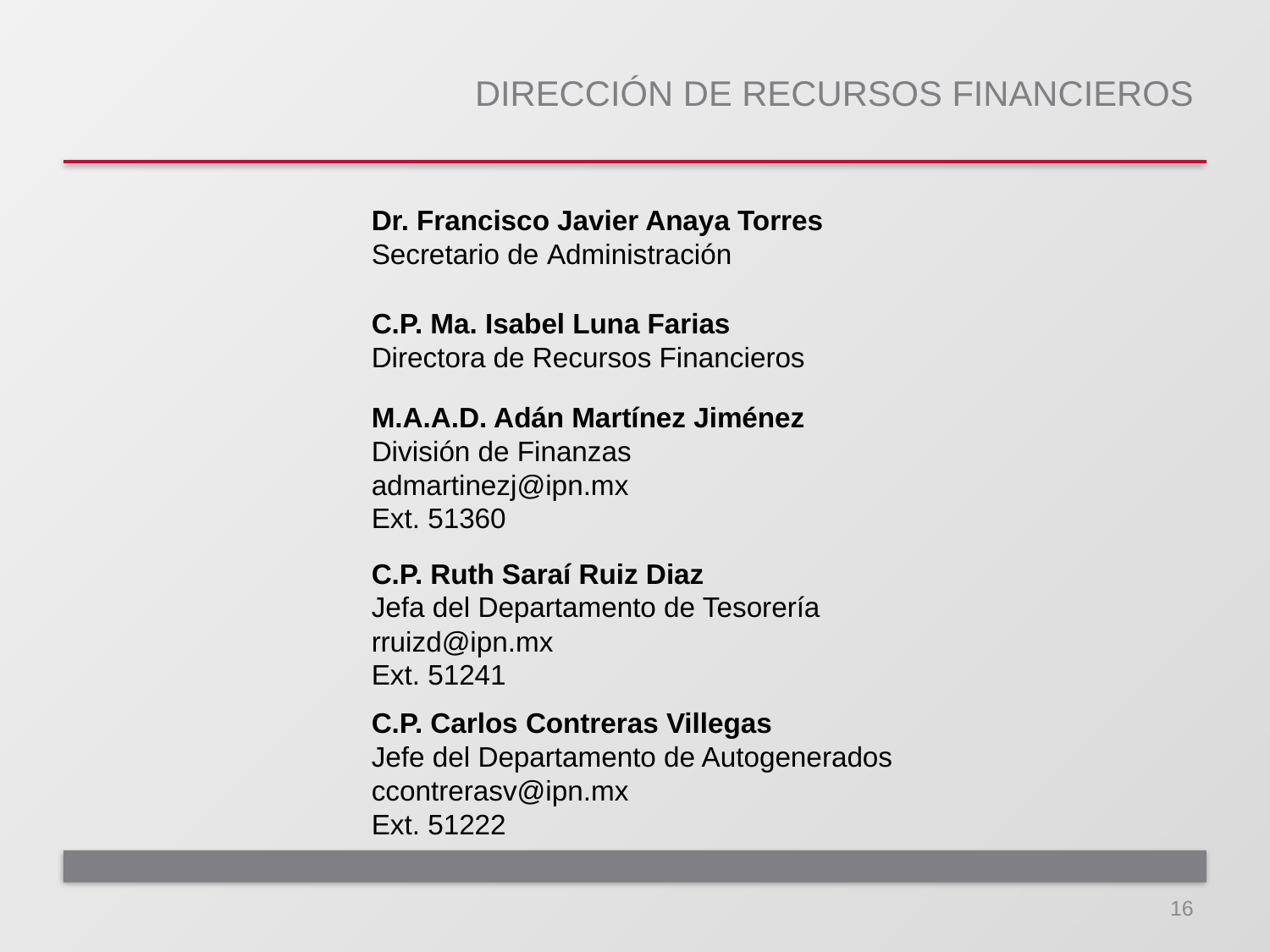

# DIRECCIÓN DE RECURSOS FINANCIEROS
Dr. Francisco Javier Anaya Torres
Secretario de Administración
C.P. Ma. Isabel Luna Farias
Directora de Recursos Financieros
M.A.A.D. Adán Martínez Jiménez
División de Finanzas
admartinezj@ipn.mx
Ext. 51360
C.P. Ruth Saraí Ruiz Diaz
Jefa del Departamento de Tesorería
rruizd@ipn.mx
Ext. 51241
C.P. Carlos Contreras Villegas
Jefe del Departamento de Autogenerados
ccontrerasv@ipn.mx
Ext. 51222
16